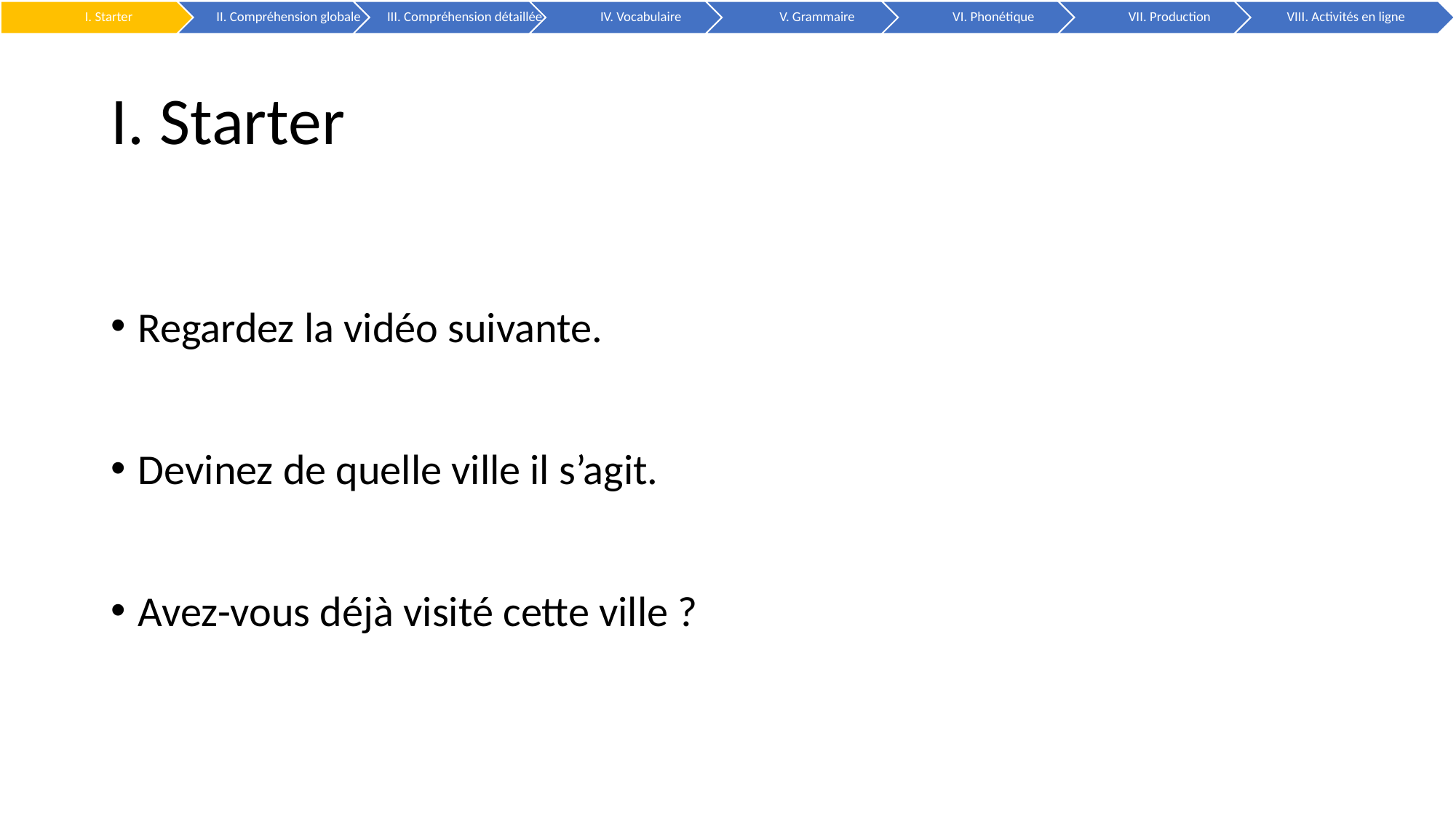

I. Starter
II. Compréhension globale
III. Compréhension détaillée
IV. Vocabulaire
V. Grammaire
VI. Phonétique
VII. Production
VIII. Activités en ligne
# I. Starter
Regardez la vidéo suivante.
Devinez de quelle ville il s’agit.
Avez-vous déjà visité cette ville ?